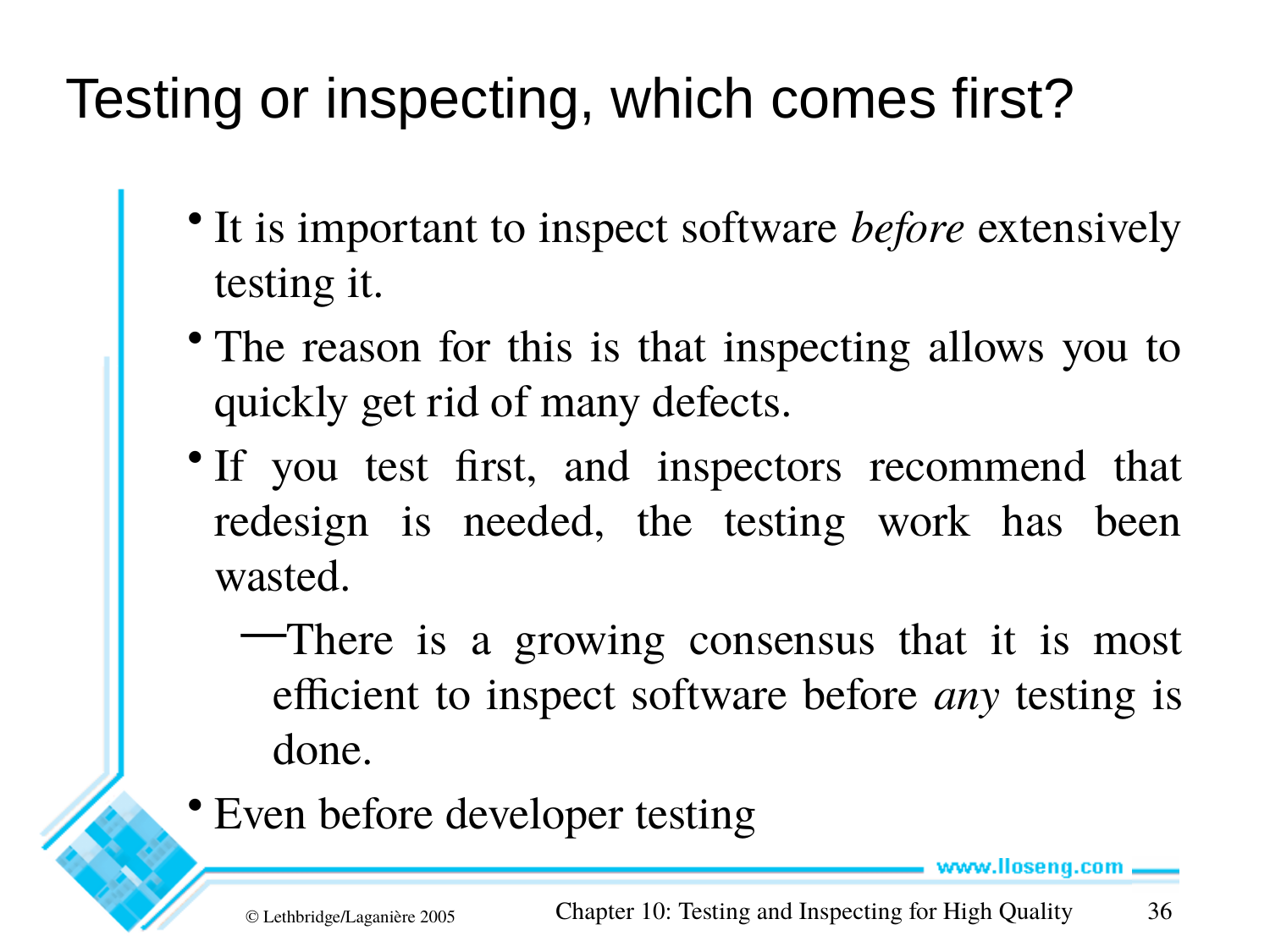

# Testing or inspecting, which comes first?
It is important to inspect software before extensively testing it.
The reason for this is that inspecting allows you to quickly get rid of many defects.
If you test first, and inspectors recommend that redesign is needed, the testing work has been wasted.
There is a growing consensus that it is most efficient to inspect software before any testing is done.
Even before developer testing
Chapter 10: Testing and Inspecting for High Quality
36
© Lethbridge/Laganière 2005